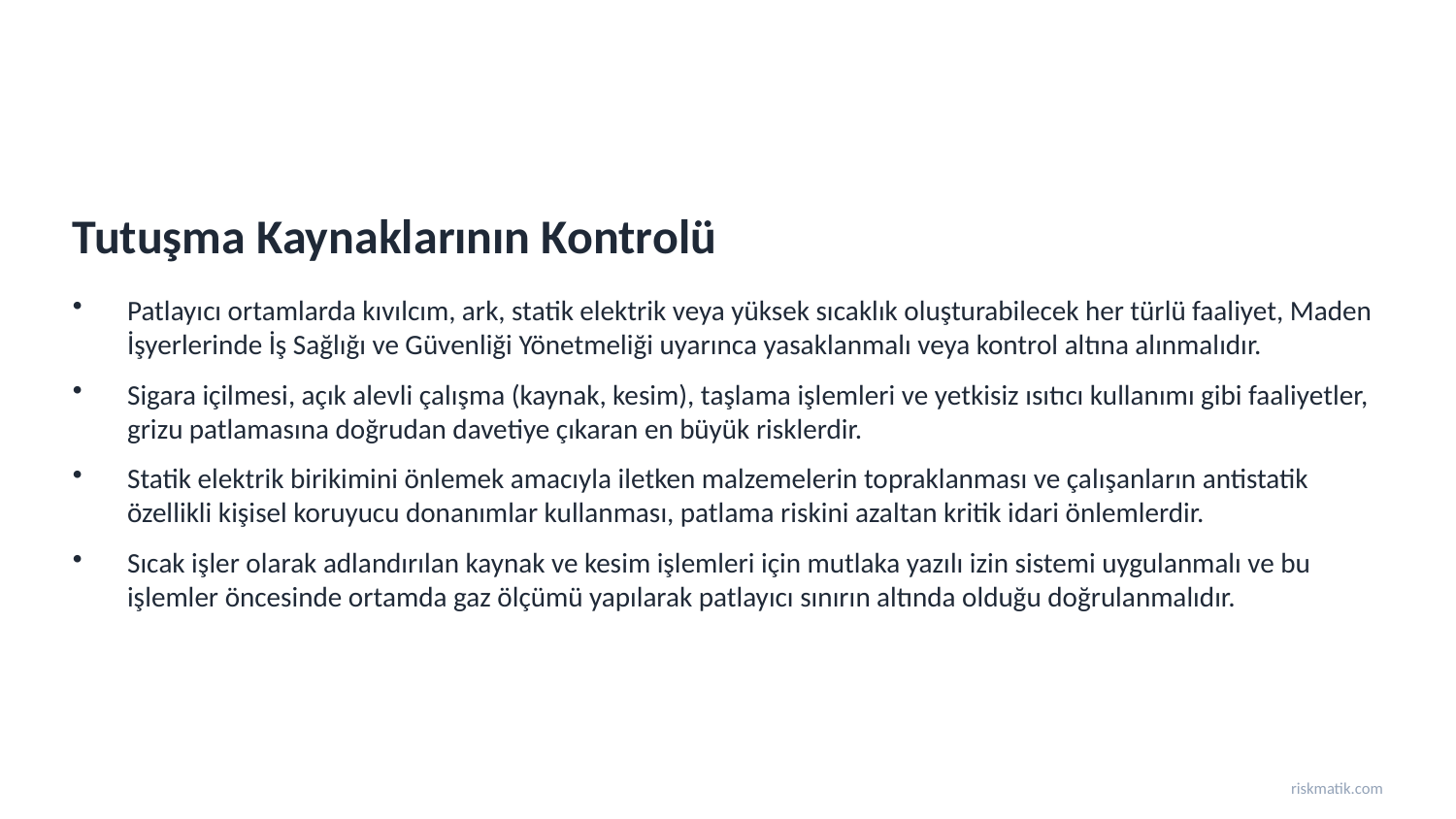

Tutuşma Kaynaklarının Kontrolü
Patlayıcı ortamlarda kıvılcım, ark, statik elektrik veya yüksek sıcaklık oluşturabilecek her türlü faaliyet, Maden İşyerlerinde İş Sağlığı ve Güvenliği Yönetmeliği uyarınca yasaklanmalı veya kontrol altına alınmalıdır.
Sigara içilmesi, açık alevli çalışma (kaynak, kesim), taşlama işlemleri ve yetkisiz ısıtıcı kullanımı gibi faaliyetler, grizu patlamasına doğrudan davetiye çıkaran en büyük risklerdir.
Statik elektrik birikimini önlemek amacıyla iletken malzemelerin topraklanması ve çalışanların antistatik özellikli kişisel koruyucu donanımlar kullanması, patlama riskini azaltan kritik idari önlemlerdir.
Sıcak işler olarak adlandırılan kaynak ve kesim işlemleri için mutlaka yazılı izin sistemi uygulanmalı ve bu işlemler öncesinde ortamda gaz ölçümü yapılarak patlayıcı sınırın altında olduğu doğrulanmalıdır.
riskmatik.com